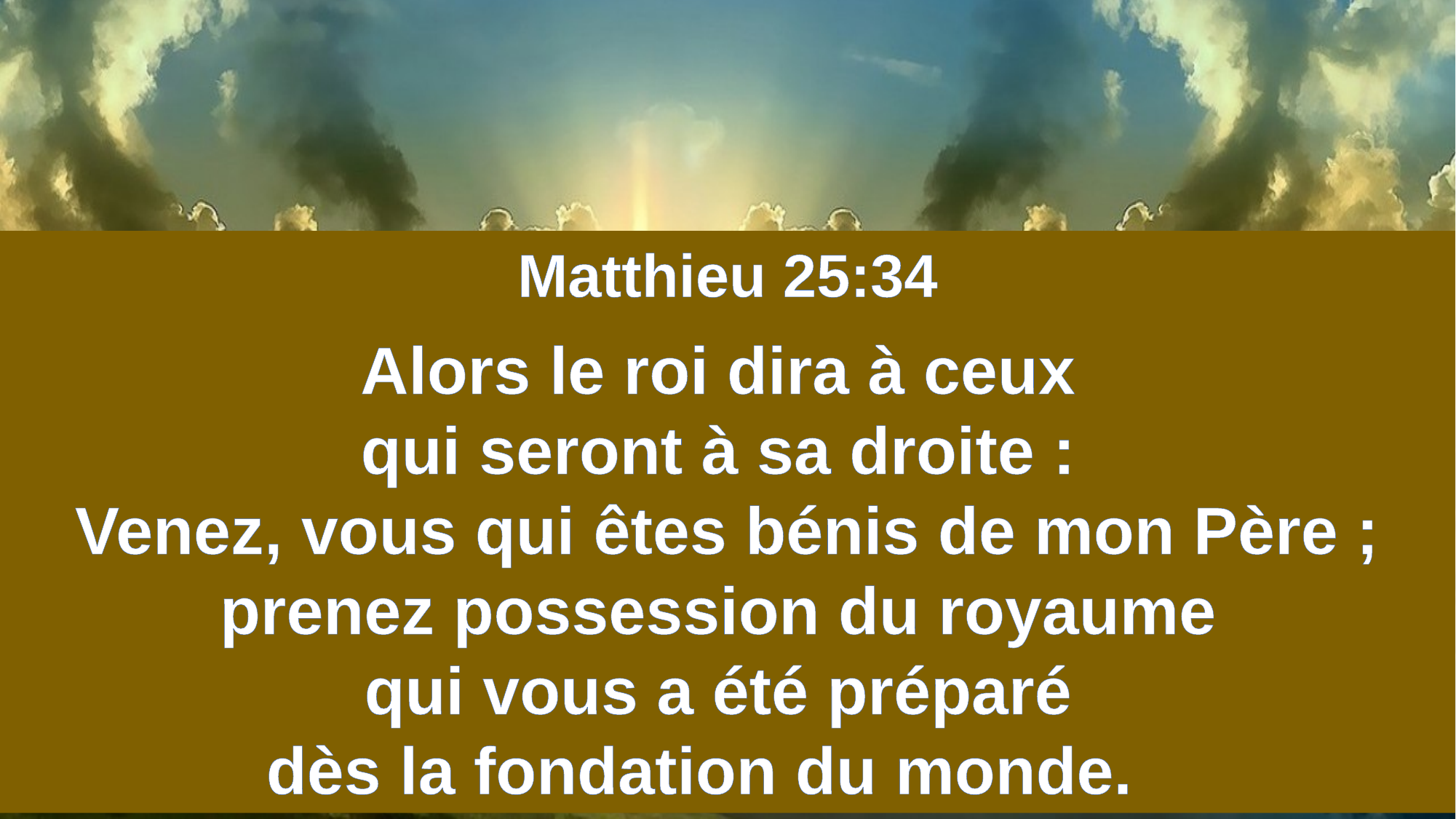

Matthieu 25:34

Alors le roi dira à ceux
qui seront à sa droite :
Venez, vous qui êtes bénis de mon Père ; prenez possession du royaume
qui vous a été préparé
dès la fondation du monde.